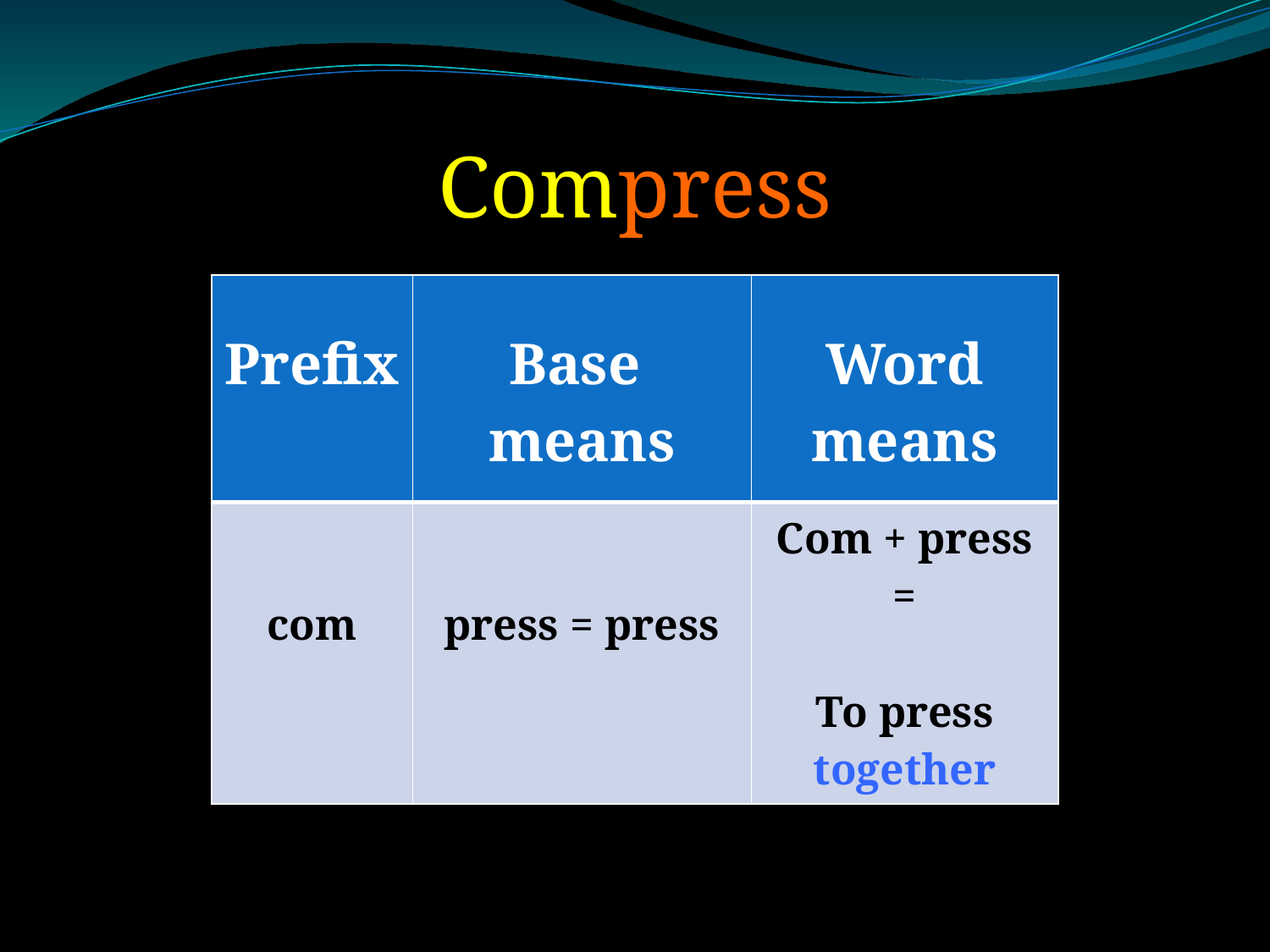

Compress

| Prefix | Base means | Word means |
| --- | --- | --- |
| com | press = press | Com + press = To press together |